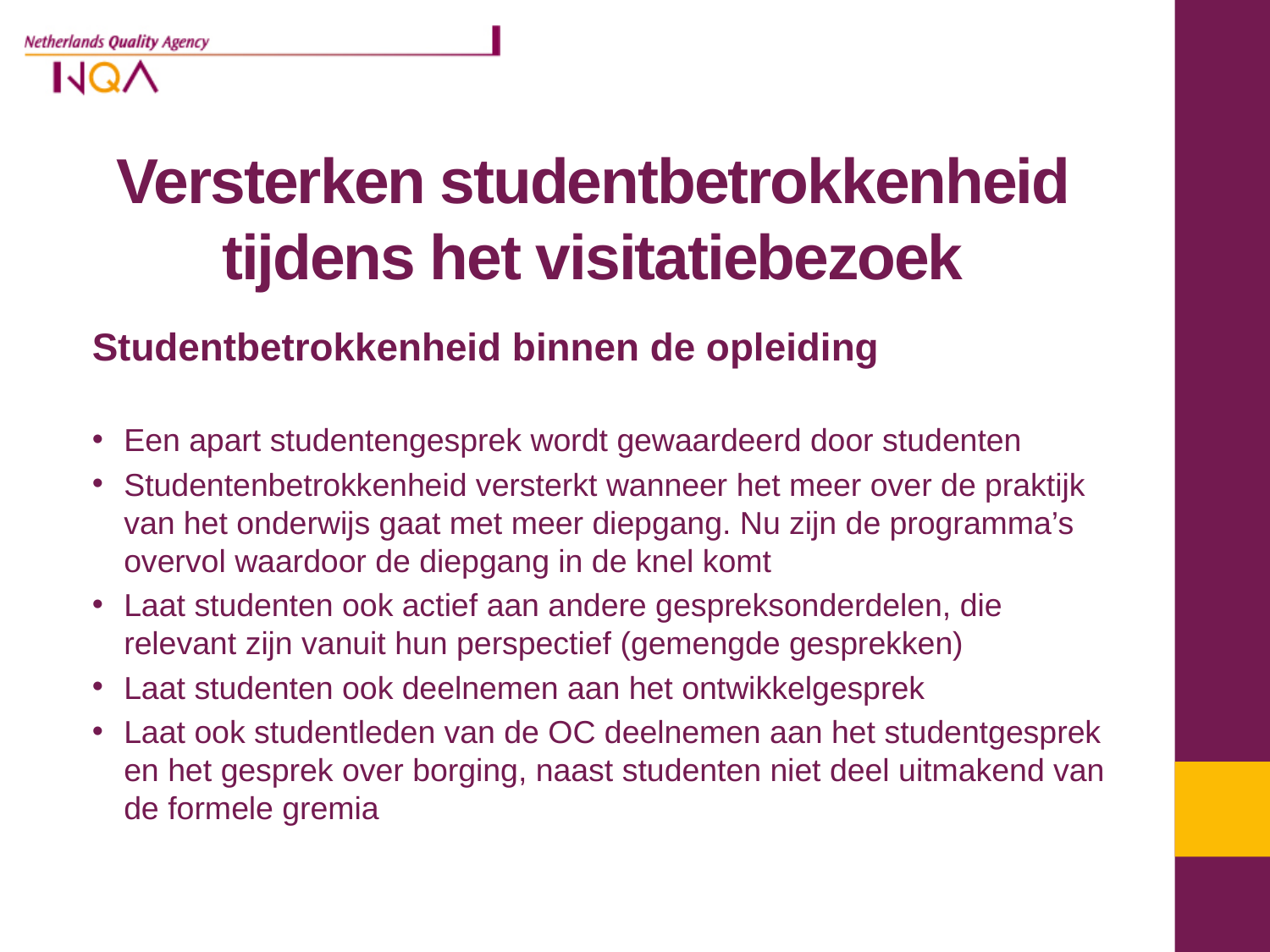

# Versterken studentbetrokkenheid tijdens het visitatiebezoek
Studentbetrokkenheid binnen de opleiding

Een apart studentengesprek wordt gewaardeerd door studenten
Studentenbetrokkenheid versterkt wanneer het meer over de praktijk van het onderwijs gaat met meer diepgang. Nu zijn de programma’s overvol waardoor de diepgang in de knel komt
Laat studenten ook actief aan andere gespreksonderdelen, die relevant zijn vanuit hun perspectief (gemengde gesprekken)
Laat studenten ook deelnemen aan het ontwikkelgesprek
Laat ook studentleden van de OC deelnemen aan het studentgesprek en het gesprek over borging, naast studenten niet deel uitmakend van de formele gremia